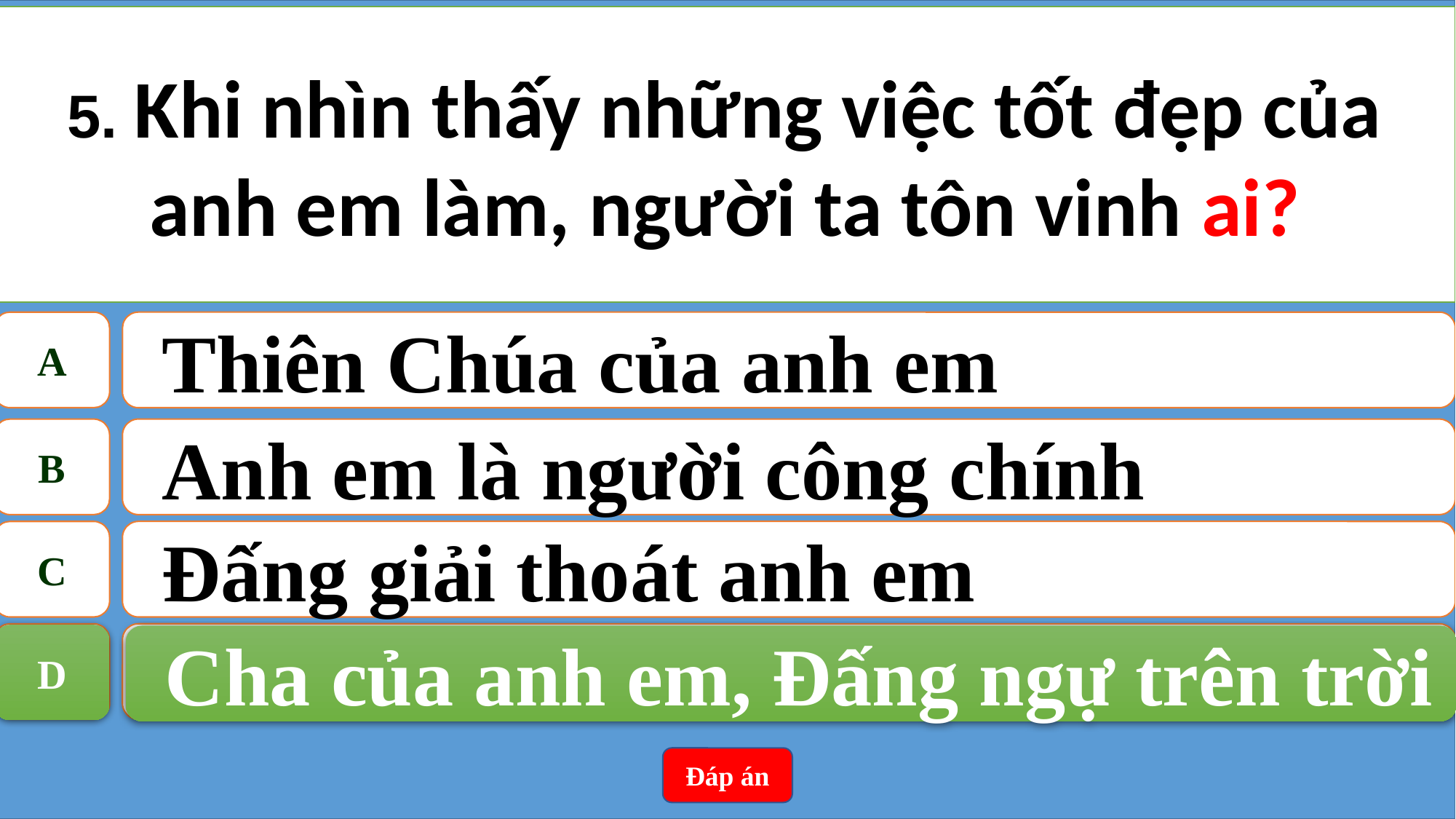

5. Khi nhìn thấy những việc tốt đẹp của anh em làm, người ta tôn vinh ai?
A
Thiên Chúa của anh em
B
Anh em là người công chính
C
Đấng giải thoát anh em
D
Cha của anh em, Đấng ngự trên trời
D
Cha của anh em, Đấng ngự trên trời
Đáp án